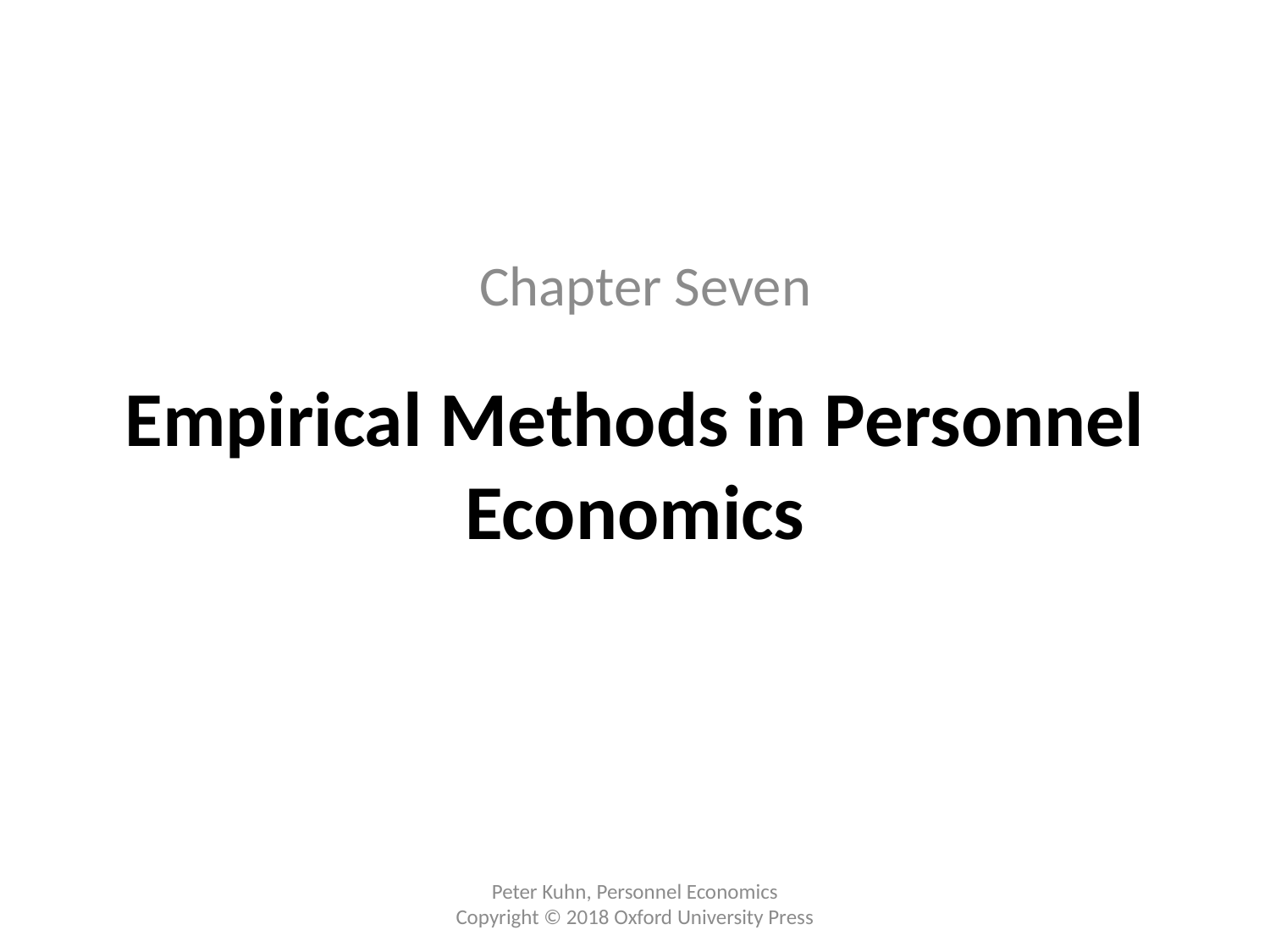

Chapter Seven
# Empirical Methods in Personnel Economics
Peter Kuhn, Personnel Economics
Copyright © 2018 Oxford University Press